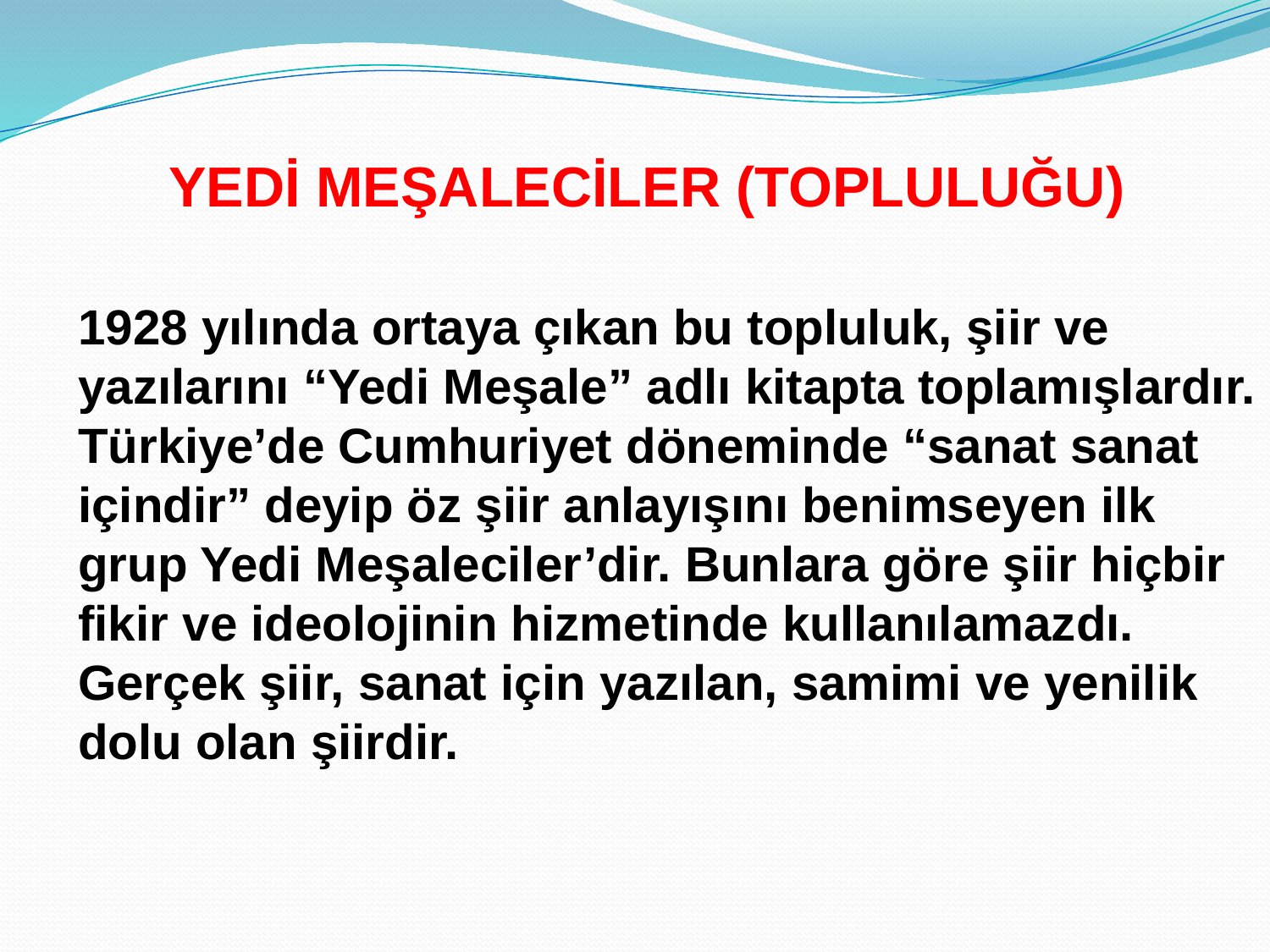

YEDİ MEŞALECİLER (TOPLULUĞU)
1928 yılında ortaya çıkan bu topluluk, şiir ve yazılarını “Yedi Meşale” adlı kitapta toplamışlardır. Türkiye’de Cumhuriyet döneminde “sanat sanat içindir” deyip öz şiir anlayışını benimseyen ilk grup Yedi Meşaleciler’dir. Bunlara göre şiir hiçbir fikir ve ideolojinin hizmetinde kullanılamazdı. Gerçek şiir, sanat için yazılan, samimi ve yenilik dolu olan şiirdir.